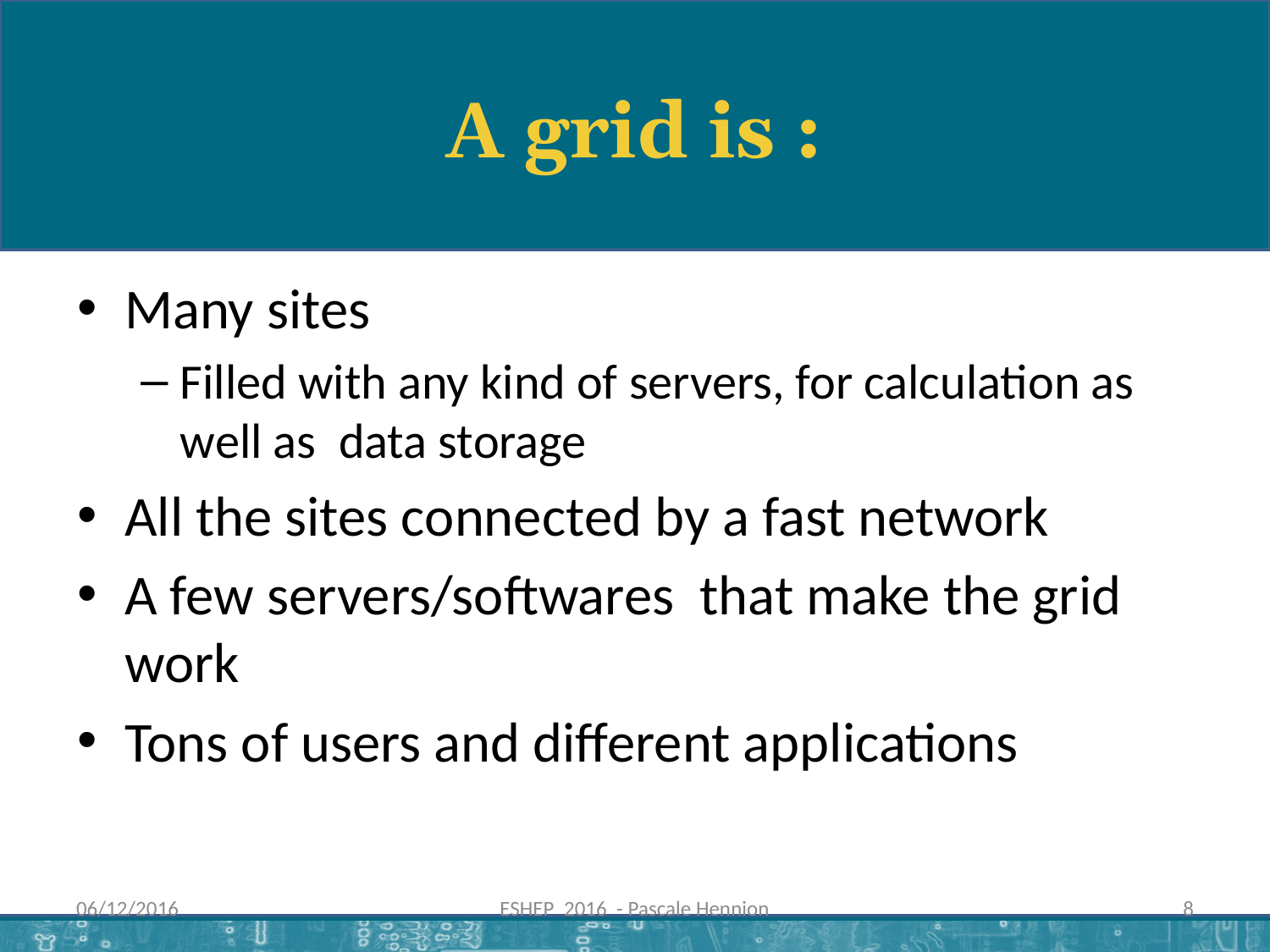

# A grid is :
Many sites
Filled with any kind of servers, for calculation as well as  data storage
All the sites connected by a fast network
A few servers/softwares  that make the grid work
Tons of users and different applications

06/12/2016
ESHEP  2016  - Pascale Hennion
8